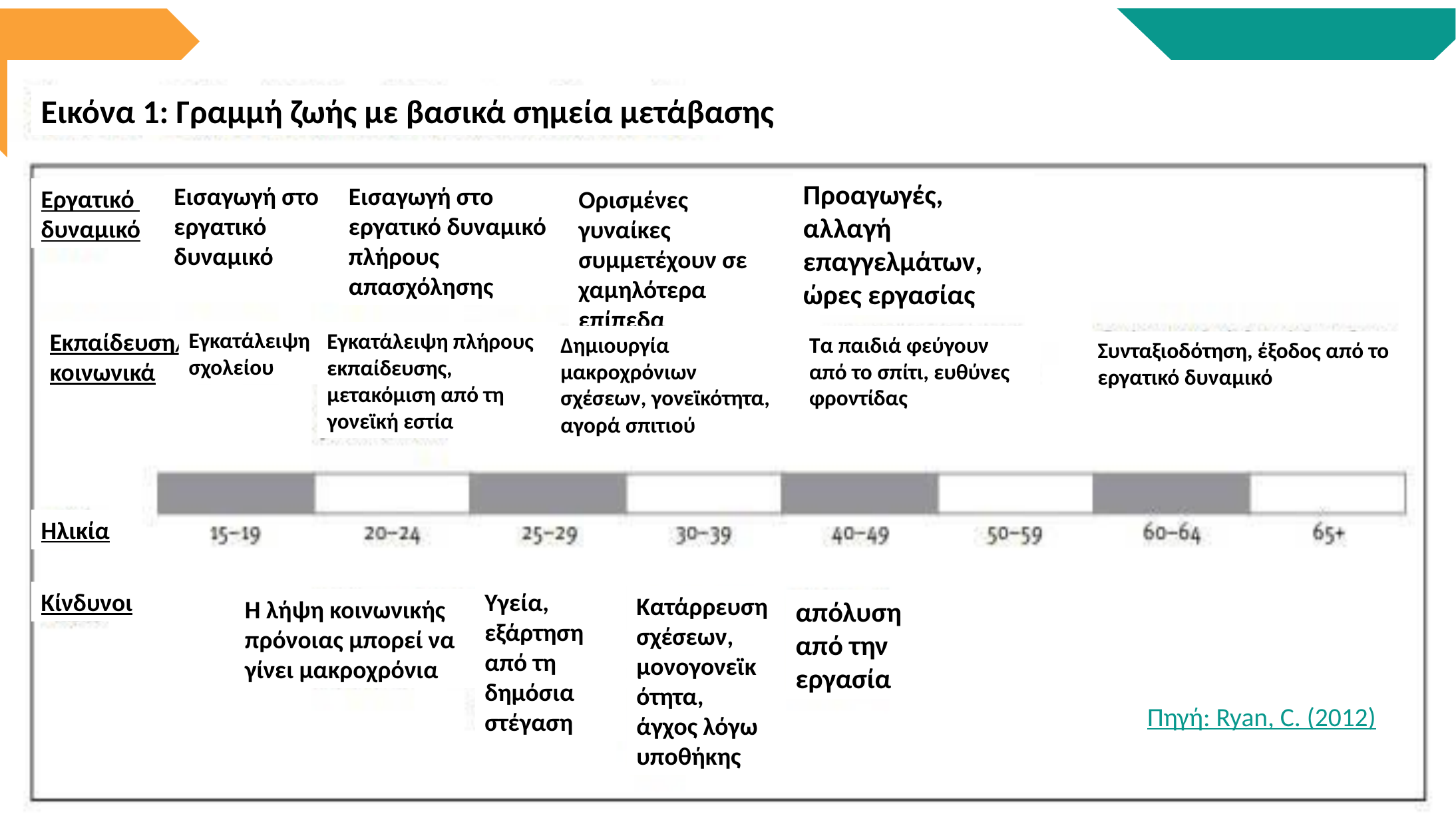

Εικόνα 1: Γραμμή ζωής με βασικά σημεία μετάβασης
Προαγωγές, αλλαγή επαγγελμάτων, ώρες εργασίας
Εισαγωγή στο εργατικό δυναμικό
Εισαγωγή στο εργατικό δυναμικό πλήρους απασχόλησης
Εργατικό
δυναμικό
Ορισμένες γυναίκες συμμετέχουν σε χαμηλότερα επίπεδα
Εκπαίδευση/κοινωνικά
Εγκατάλειψη σχολείου
Εγκατάλειψη πλήρους εκπαίδευσης, μετακόμιση από τη γονεϊκή εστία
Δημιουργία μακροχρόνιων σχέσεων, γονεϊκότητα, αγορά σπιτιού
Τα παιδιά φεύγουν από το σπίτι, ευθύνες φροντίδας
Συνταξιοδότηση, έξοδος από το εργατικό δυναμικό
Ηλικία
Κίνδυνοι
Υγεία, εξάρτηση από τη δημόσια στέγαση
Κατάρρευση σχέσεων, μονογονεϊκότητα, άγχος λόγω υποθήκης
Η λήψη κοινωνικής πρόνοιας μπορεί να γίνει μακροχρόνια
απόλυση από την εργασία
Πηγή: Ryan, C. (2012)